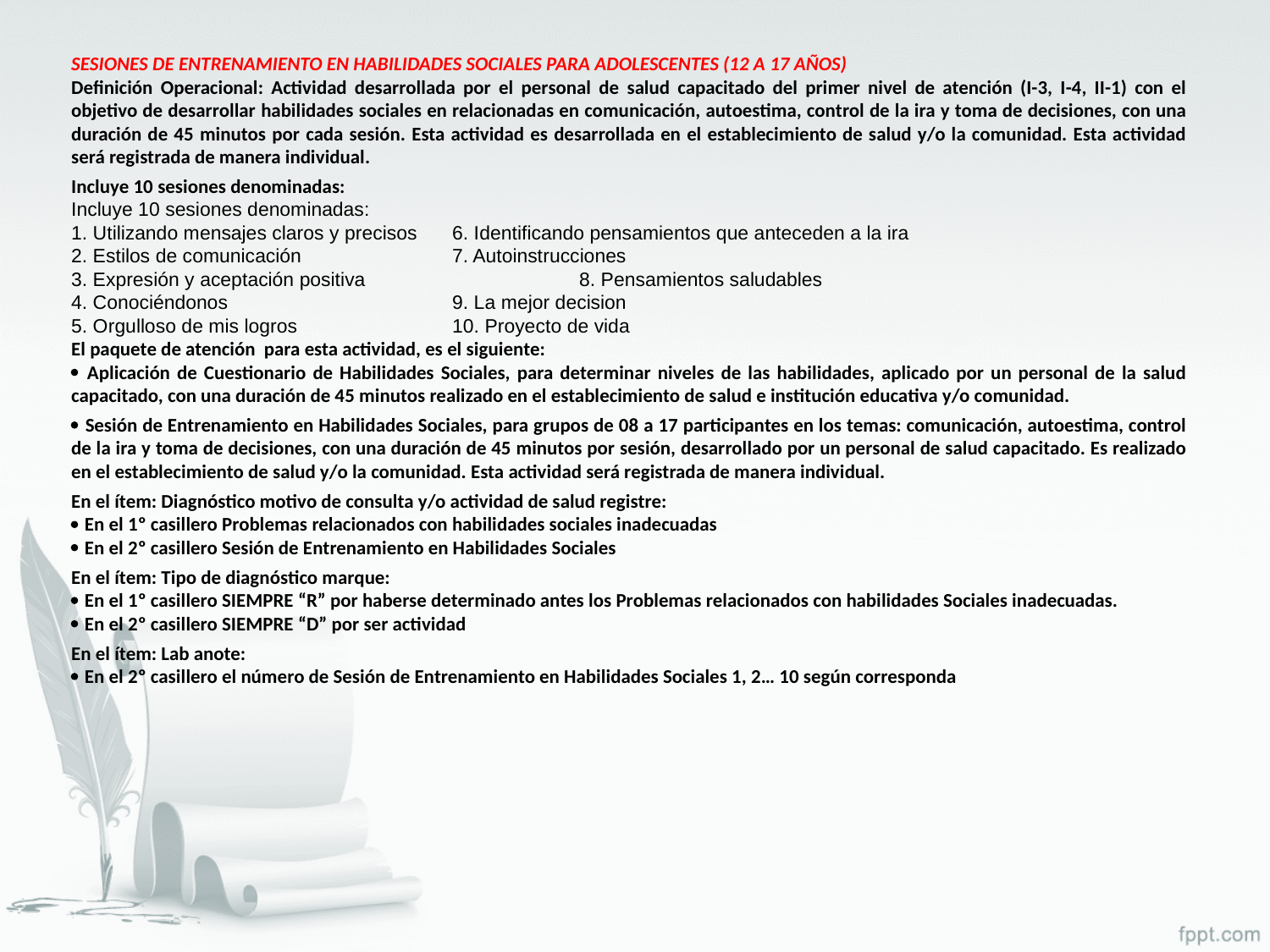

SESIONES DE ENTRENAMIENTO EN HABILIDADES SOCIALES PARA ADOLESCENTES (12 A 17 AÑOS)
Definición Operacional: Actividad desarrollada por el personal de salud capacitado del primer nivel de atención (I-3, I-4, II-1) con el objetivo de desarrollar habilidades sociales en relacionadas en comunicación, autoestima, control de la ira y toma de decisiones, con una duración de 45 minutos por cada sesión. Esta actividad es desarrollada en el establecimiento de salud y/o la comunidad. Esta actividad será registrada de manera individual.

Incluye 10 sesiones denominadas:
Incluye 10 sesiones denominadas:
1. Utilizando mensajes claros y precisos	6. Identificando pensamientos que anteceden a la ira
2. Estilos de comunicación		7. Autoinstrucciones
3. Expresión y aceptación positiva		8. Pensamientos saludables
4. Conociéndonos		9. La mejor decision
5. Orgulloso de mis logros 		10. Proyecto de vida
El paquete de atención  para esta actividad, es el siguiente:
• Aplicación de Cuestionario de Habilidades Sociales, para determinar niveles de las habilidades, aplicado por un personal de la salud capacitado, con una duración de 45 minutos realizado en el establecimiento de salud e institución educativa y/o comunidad.

• Sesión de Entrenamiento en Habilidades Sociales, para grupos de 08 a 17 participantes en los temas: comunicación, autoestima, control de la ira y toma de decisiones, con una duración de 45 minutos por sesión, desarrollado por un personal de salud capacitado. Es realizado en el establecimiento de salud y/o la comunidad. Esta actividad será registrada de manera individual.

En el ítem: Diagnóstico motivo de consulta y/o actividad de salud registre:
• En el 1º casillero Problemas relacionados con habilidades sociales inadecuadas
• En el 2º casillero Sesión de Entrenamiento en Habilidades Sociales

En el ítem: Tipo de diagnóstico marque:
• En el 1º casillero SIEMPRE “R” por haberse determinado antes los Problemas relacionados con habilidades Sociales inadecuadas.
• En el 2º casillero SIEMPRE “D” por ser actividad

En el ítem: Lab anote:
• En el 2º casillero el número de Sesión de Entrenamiento en Habilidades Sociales 1, 2… 10 según corresponda